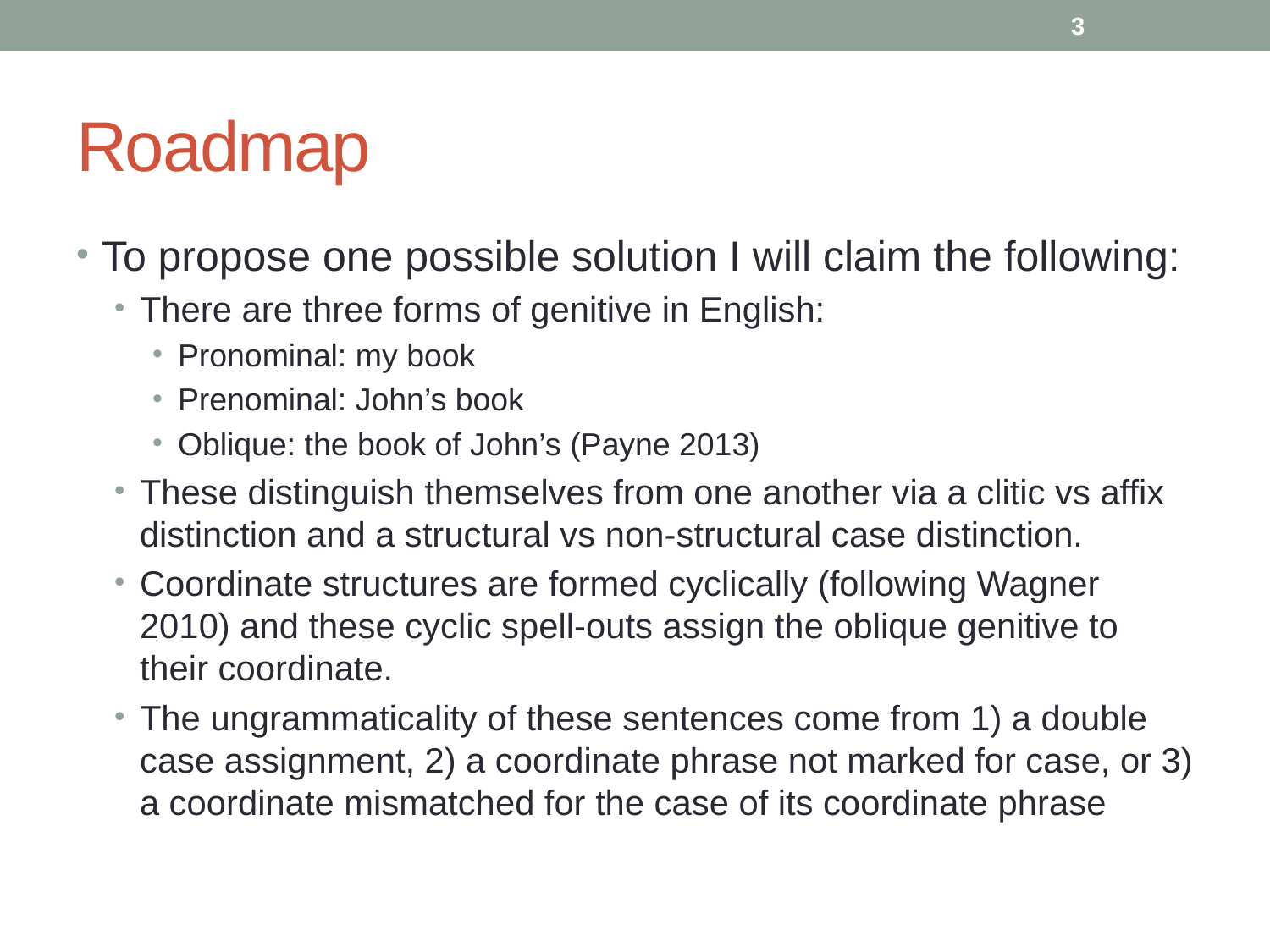

3
# Roadmap
To propose one possible solution I will claim the following:
There are three forms of genitive in English:
Pronominal: my book
Prenominal: John’s book
Oblique: the book of John’s (Payne 2013)
These distinguish themselves from one another via a clitic vs affix distinction and a structural vs non-structural case distinction.
Coordinate structures are formed cyclically (following Wagner 2010) and these cyclic spell-outs assign the oblique genitive to their coordinate.
The ungrammaticality of these sentences come from 1) a double case assignment, 2) a coordinate phrase not marked for case, or 3) a coordinate mismatched for the case of its coordinate phrase